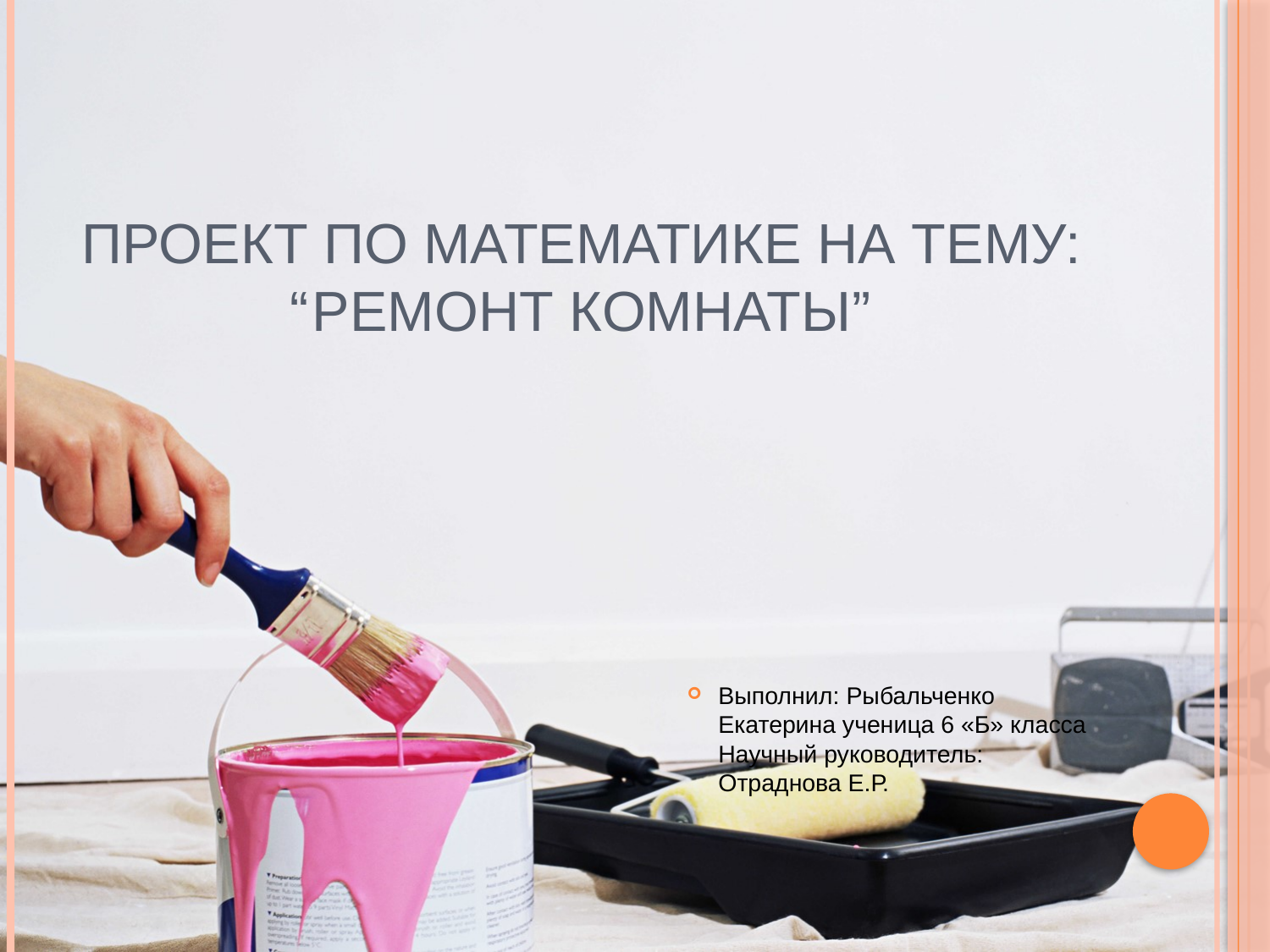

# Проект по математике на тему: “Ремонт комнаты”
Выполнил: Рыбальченко Екатерина ученица 6 «Б» класса
Научный руководитель: Отраднова Е.Р.